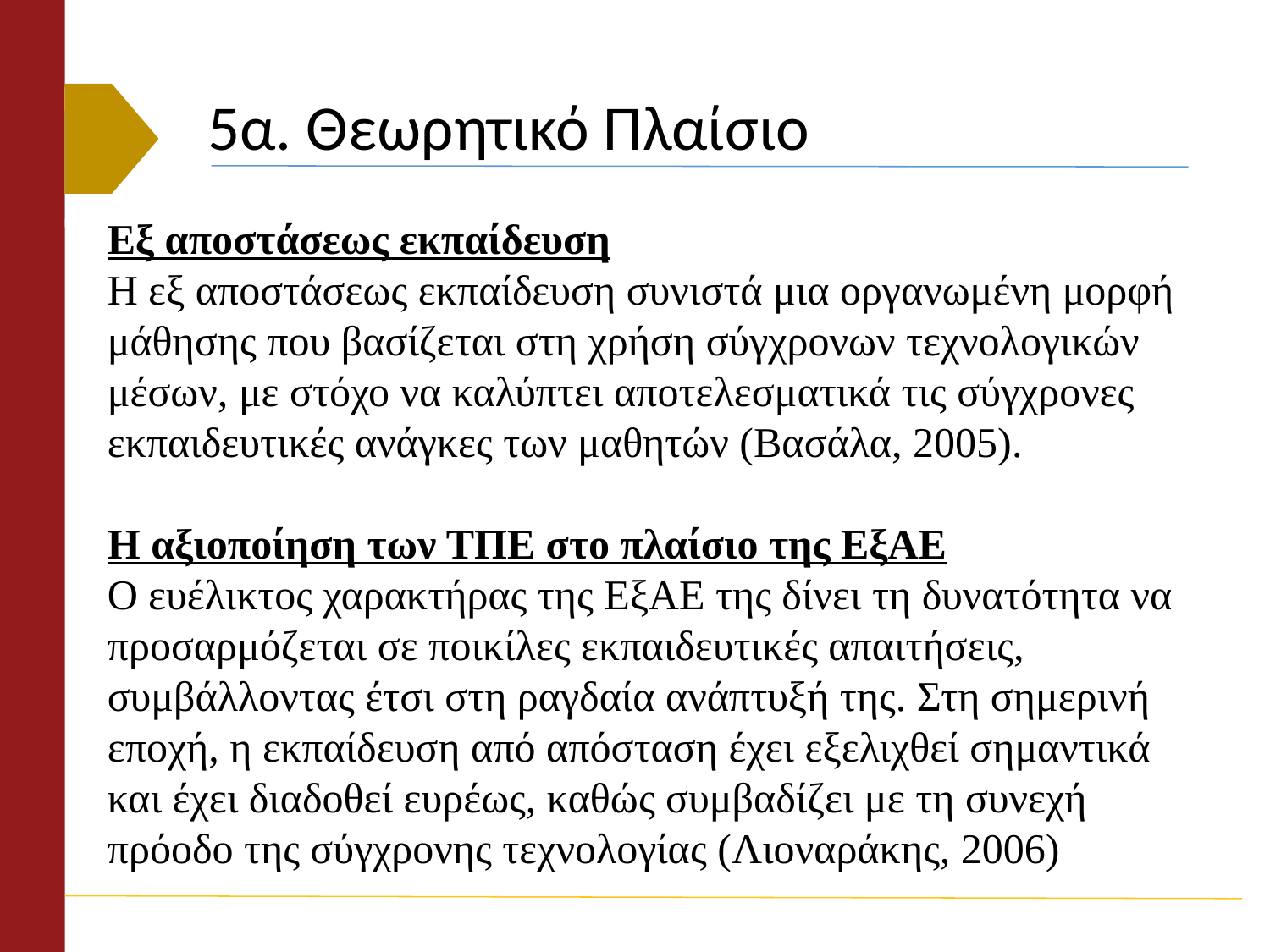

# 5α. Θεωρητικό Πλαίσιο
Εξ αποστάσεως εκπαίδευση
Η εξ αποστάσεως εκπαίδευση συνιστά μια οργανωμένη μορφή μάθησης που βασίζεται στη χρήση σύγχρονων τεχνολογικών μέσων, με στόχο να καλύπτει αποτελεσματικά τις σύγχρονες εκπαιδευτικές ανάγκες των μαθητών (Βασάλα, 2005).

Η αξιοποίηση των ΤΠΕ στο πλαίσιο της ΕξΑΕ
Ο ευέλικτος χαρακτήρας της ΕξΑΕ της δίνει τη δυνατότητα να προσαρμόζεται σε ποικίλες εκπαιδευτικές απαιτήσεις, συμβάλλοντας έτσι στη ραγδαία ανάπτυξή της. Στη σημερινή εποχή, η εκπαίδευση από απόσταση έχει εξελιχθεί σημαντικά και έχει διαδοθεί ευρέως, καθώς συμβαδίζει με τη συνεχή πρόοδο της σύγχρονης τεχνολογίας (Λιοναράκης, 2006)